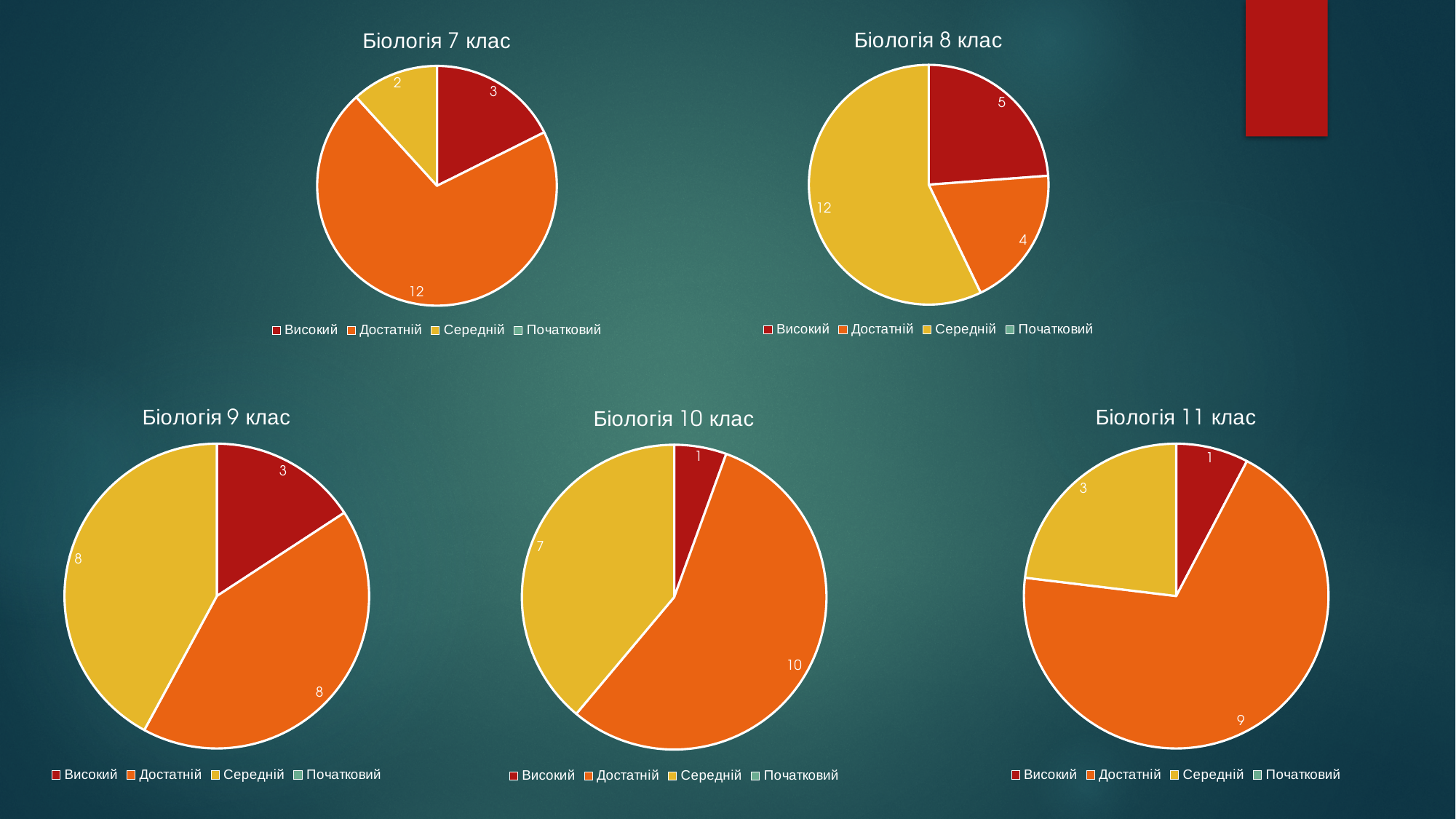

### Chart: Біологія 8 клас

| Category |  |
|---|---|
| Високий | 5.0 |
| Достатній | 4.0 |
| Середній | 12.0 |
| Початковий | 0.0 |

### Chart: Біологія 7 клас

| Category |  |
|---|---|
| Високий | 3.0 |
| Достатній | 12.0 |
| Середній | 2.0 |
| Початковий | 0.0 |

### Chart: Біологія 9 клас

| Category |  |
|---|---|
| Високий | 3.0 |
| Достатній | 8.0 |
| Середній | 8.0 |
| Початковий | 0.0 |

### Chart: Біологія 11 клас

| Category |  |
|---|---|
| Високий | 1.0 |
| Достатній | 9.0 |
| Середній | 3.0 |
| Початковий | 0.0 |

### Chart: Біологія 10 клас

| Category |  |
|---|---|
| Високий | 1.0 |
| Достатній | 10.0 |
| Середній | 7.0 |
| Початковий | 0.0 |